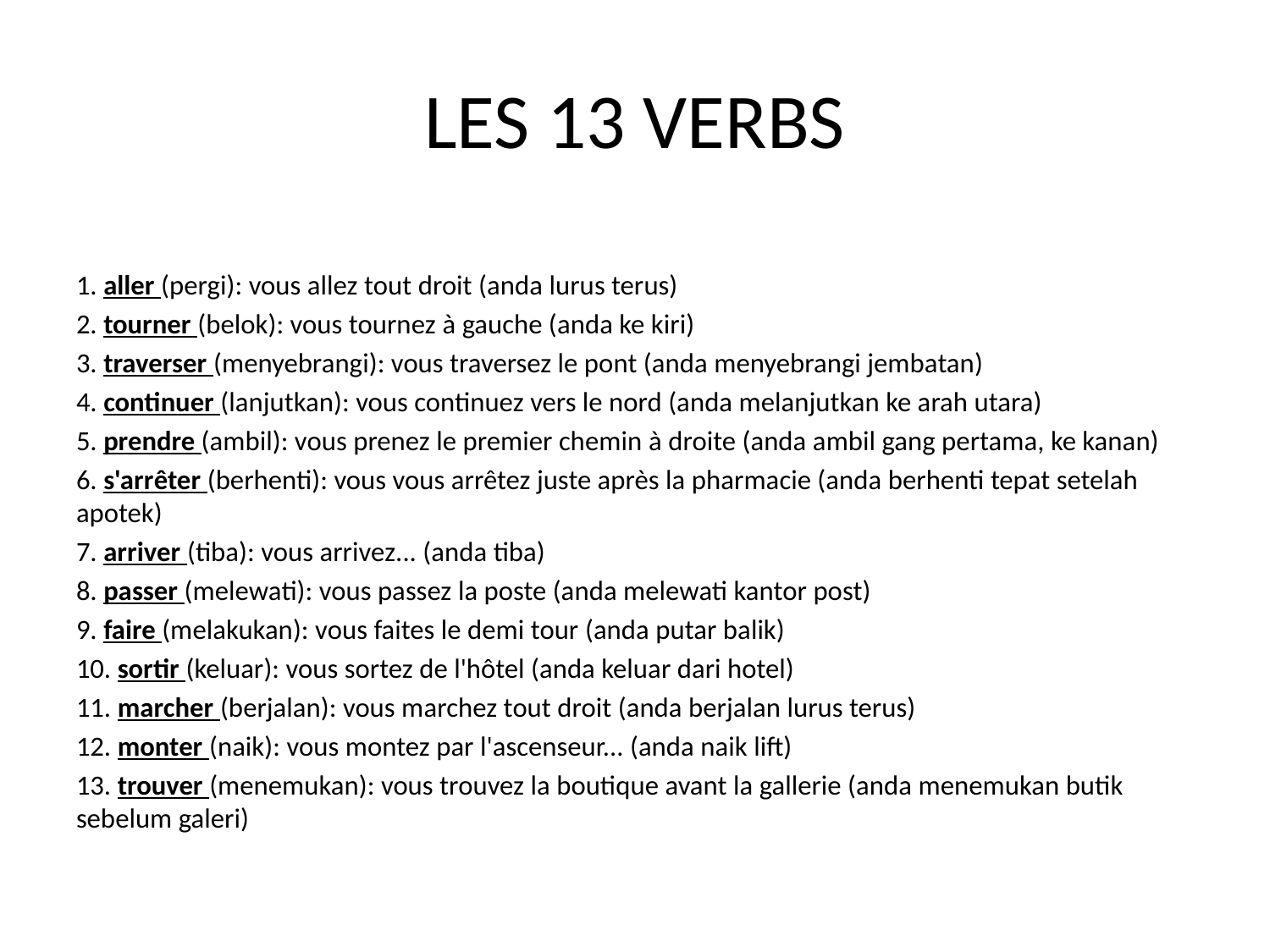

# LES 13 VERBS

1. aller (pergi): vous allez tout droit (anda lurus terus)
2. tourner (belok): vous tournez à gauche (anda ke kiri)
3. traverser (menyebrangi): vous traversez le pont (anda menyebrangi jembatan)
4. continuer (lanjutkan): vous continuez vers le nord (anda melanjutkan ke arah utara)
5. prendre (ambil): vous prenez le premier chemin à droite (anda ambil gang pertama, ke kanan)
6. s'arrêter (berhenti): vous vous arrêtez juste après la pharmacie (anda berhenti tepat setelah apotek)
7. arriver (tiba): vous arrivez... (anda tiba)
8. passer (melewati): vous passez la poste (anda melewati kantor post)
9. faire (melakukan): vous faites le demi tour (anda putar balik)
10. sortir (keluar): vous sortez de l'hôtel (anda keluar dari hotel)
11. marcher (berjalan): vous marchez tout droit (anda berjalan lurus terus)
12. monter (naik): vous montez par l'ascenseur... (anda naik lift)
13. trouver (menemukan): vous trouvez la boutique avant la gallerie (anda menemukan butik sebelum galeri)